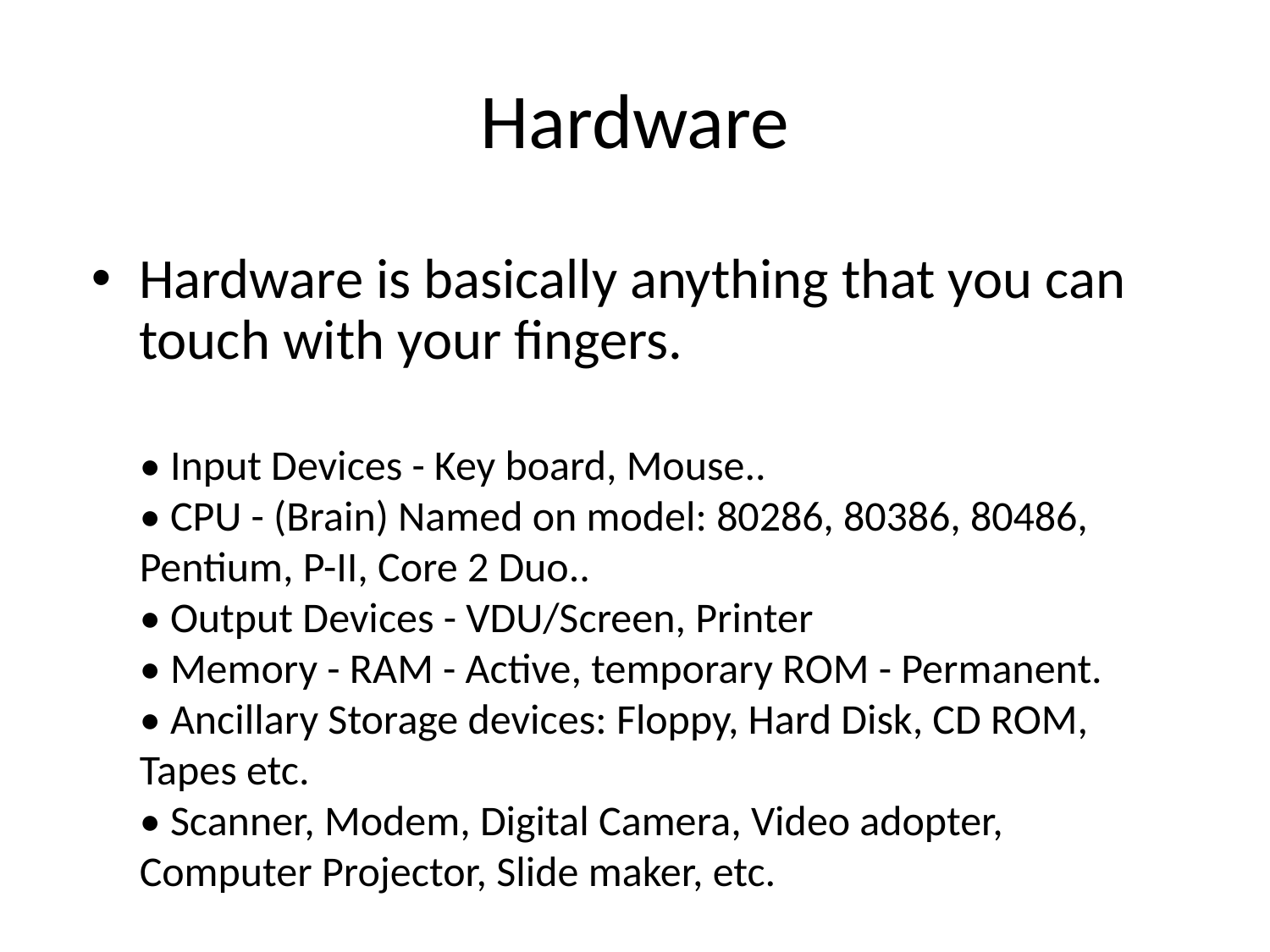

# Hardware
Hardware is basically anything that you can touch with your fingers.

• Input Devices - Key board, Mouse..
• CPU - (Brain) Named on model: 80286, 80386, 80486,   Pentium, P-II, Core 2 Duo..
• Output Devices - VDU/Screen, Printer
• Memory - RAM - Active, temporary ROM - Permanent.
• Ancillary Storage devices: Floppy, Hard Disk, CD ROM, Tapes etc.
• Scanner, Modem, Digital Camera, Video adopter, Computer Projector, Slide maker, etc.